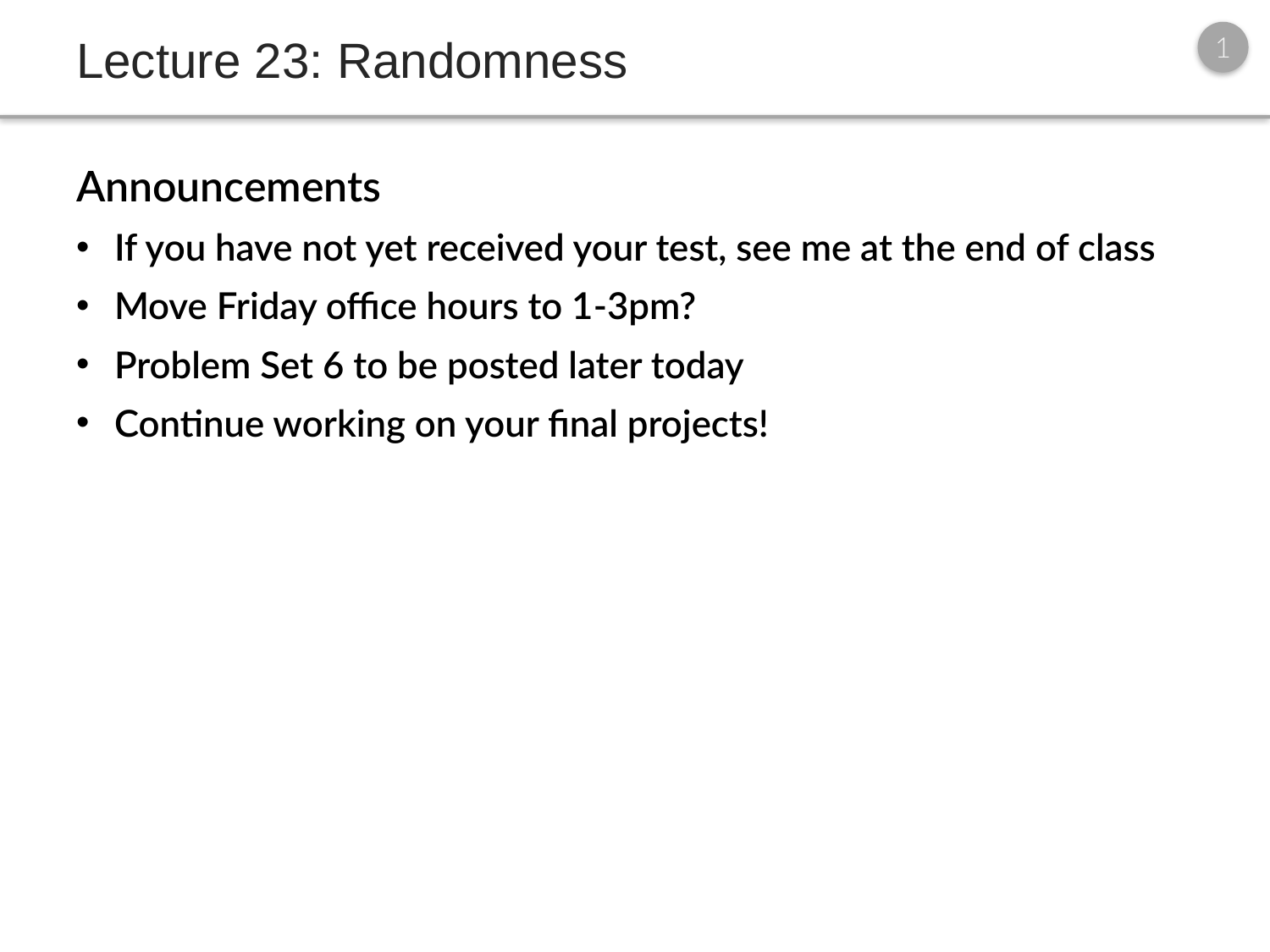

# Lecture 23: Randomness
Announcements
If you have not yet received your test, see me at the end of class
Move Friday office hours to 1-3pm?
Problem Set 6 to be posted later today
Continue working on your final projects!